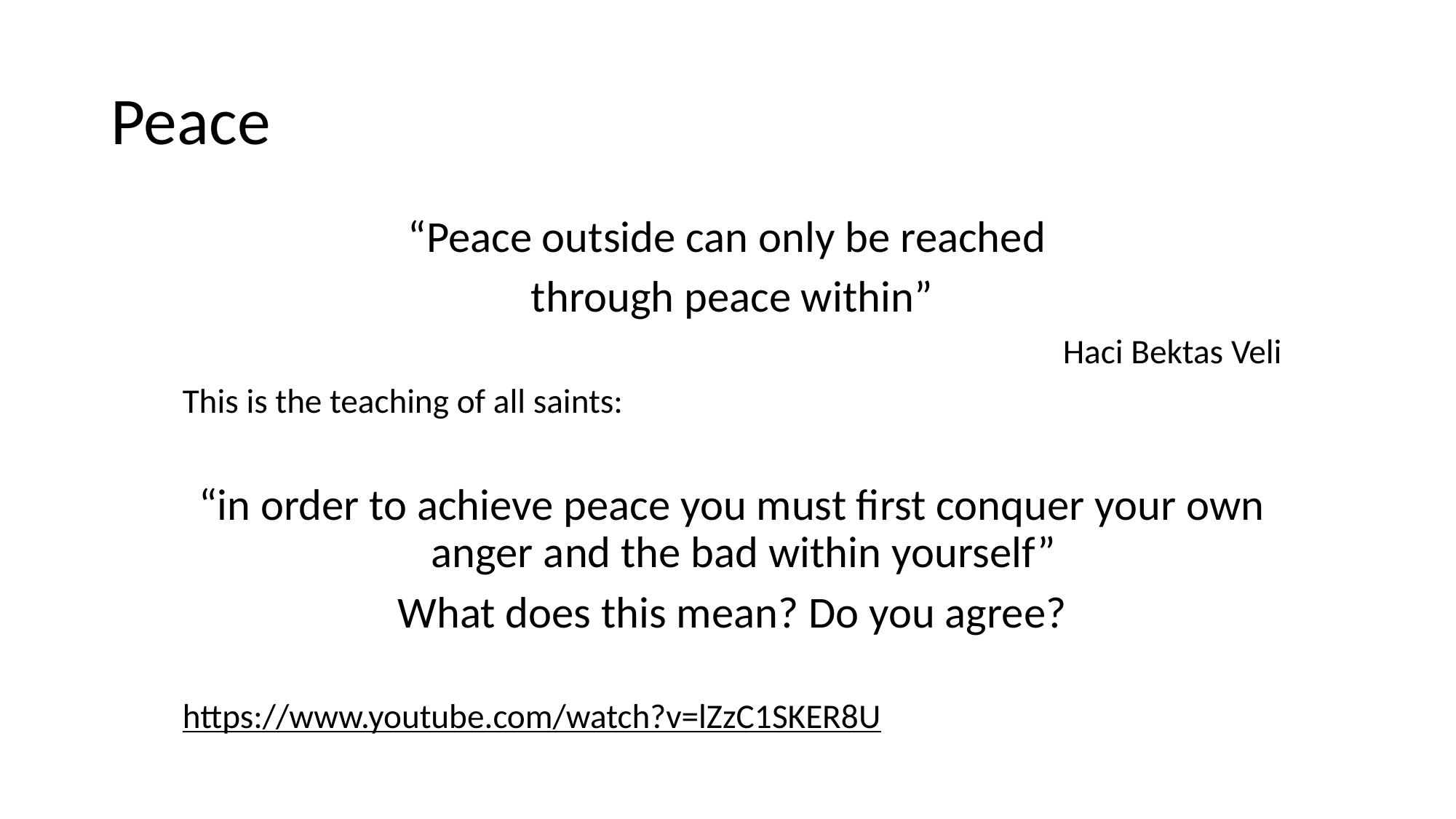

# Peace

“Peace outside can only be reached
through peace within”
Haci Bektas Veli
This is the teaching of all saints:

“in order to achieve peace you must first conquer your own anger and the bad within yourself”
What does this mean? Do you agree?

https://www.youtube.com/watch?v=lZzC1SKER8U